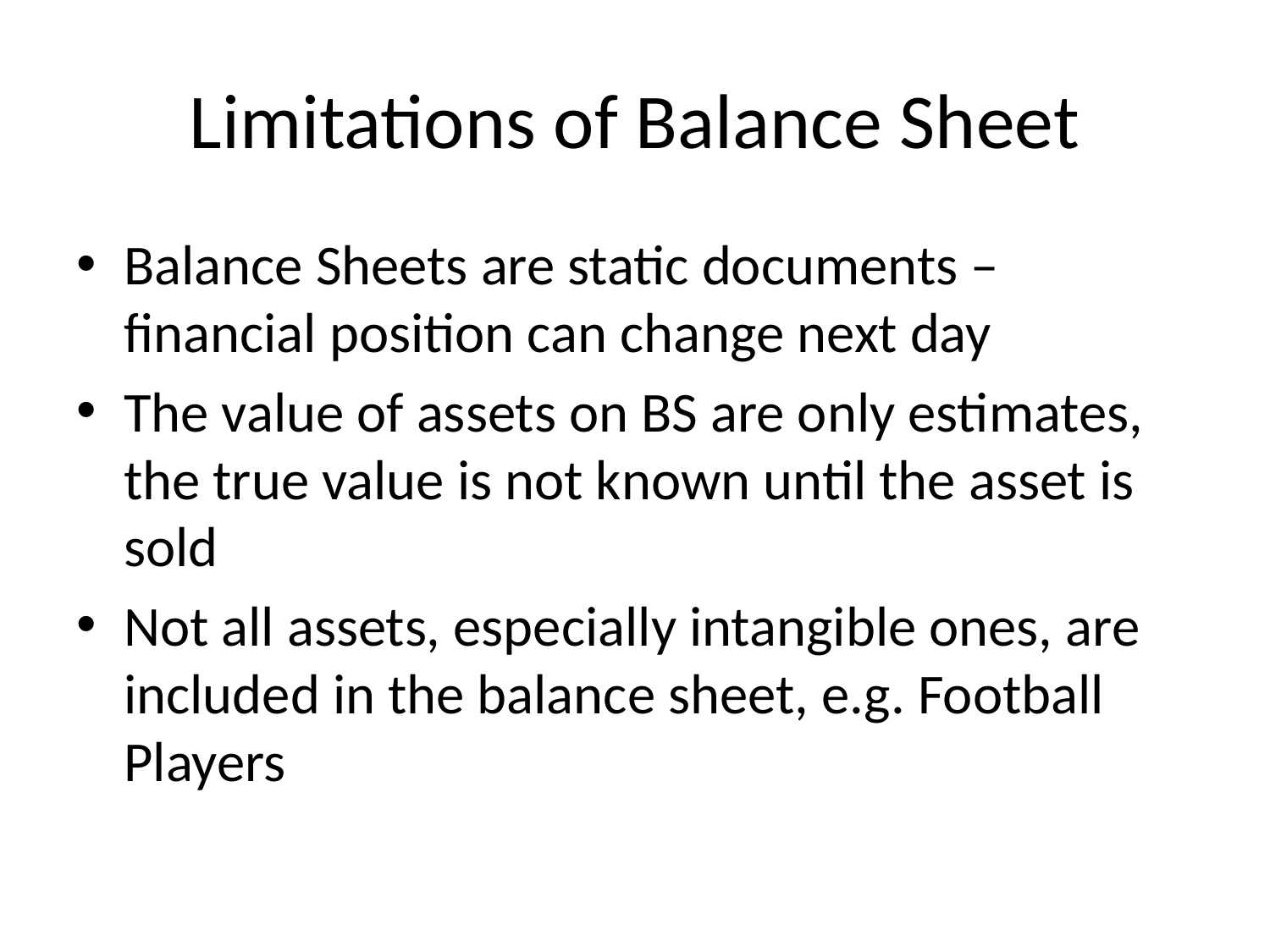

# Limitations of Balance Sheet
Balance Sheets are static documents – financial position can change next day
The value of assets on BS are only estimates, the true value is not known until the asset is sold
Not all assets, especially intangible ones, are included in the balance sheet, e.g. Football Players